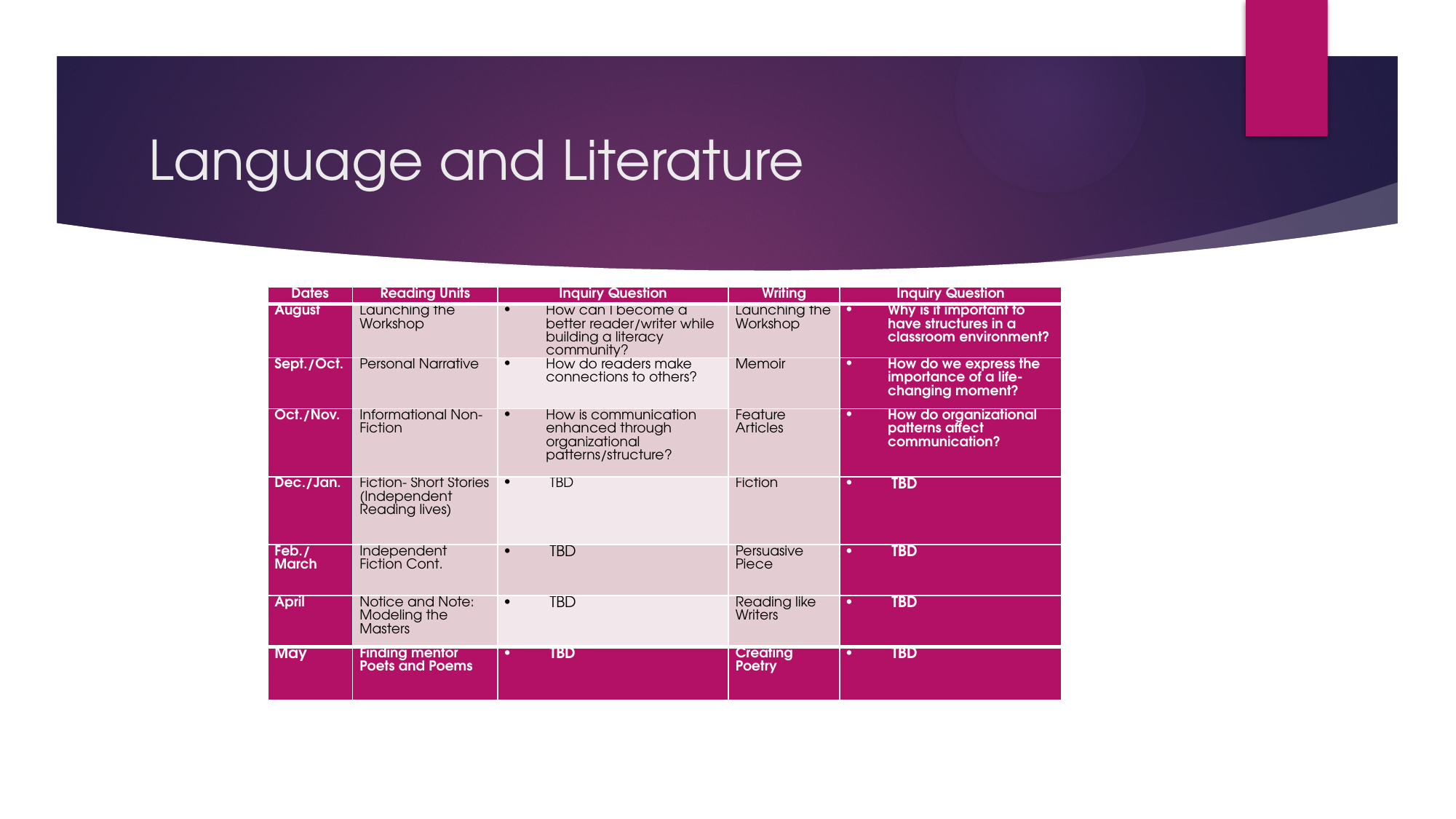

# Language and Literature
| Dates | Reading Units | Inquiry Question | Writing | Inquiry Question |
| --- | --- | --- | --- | --- |
| August | Launching the Workshop | How can I become a better reader/writer while building a literacy community? | Launching the Workshop | Why is it important to have structures in a classroom environment? |
| Sept./Oct. | Personal Narrative | How do readers make connections to others? | Memoir | How do we express the importance of a life-changing moment? |
| Oct./Nov. | Informational Non-Fiction | How is communication enhanced through organizational patterns/structure? | Feature Articles | How do organizational patterns affect communication? |
| Dec./Jan. | Fiction- Short Stories (Independent Reading lives) | TBD | Fiction | TBD |
| Feb./March | Independent Fiction Cont. | TBD | Persuasive Piece | TBD |
| April | Notice and Note: Modeling the Masters | TBD | Reading like Writers | TBD |
| May | Finding mentor Poets and Poems | TBD | Creating Poetry | TBD |